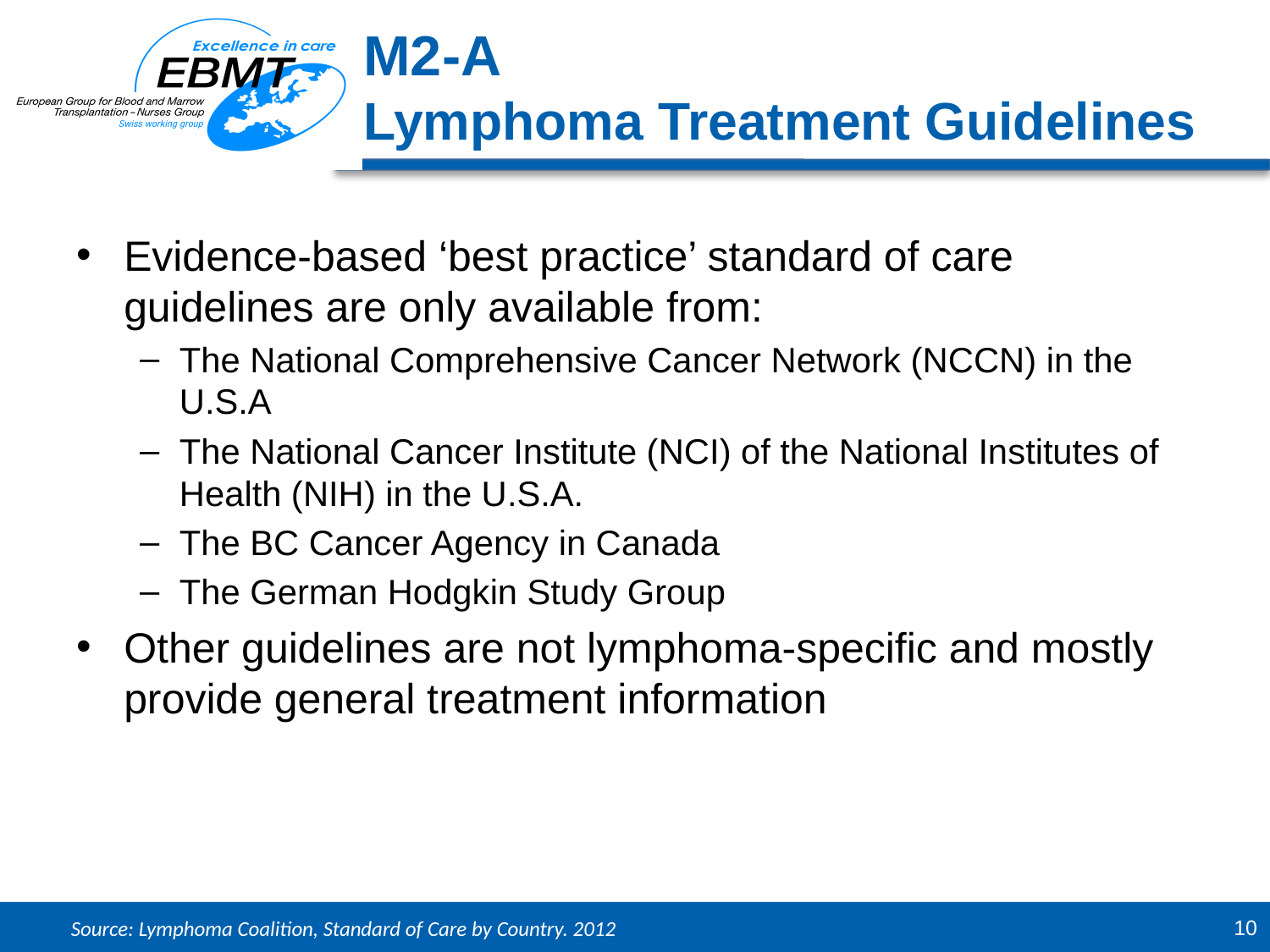

M2-A
Lymphoma Treatment Guidelines
Evidence-based ‘best practice’ standard of care guidelines are only available from:
The National Comprehensive Cancer Network (NCCN) in the U.S.A
The National Cancer Institute (NCI) of the National Institutes of Health (NIH) in the U.S.A.
The BC Cancer Agency in Canada
The German Hodgkin Study Group
Other guidelines are not lymphoma-specific and mostly provide general treatment information
Source: Lymphoma Coalition, Standard of Care by Country. 2012